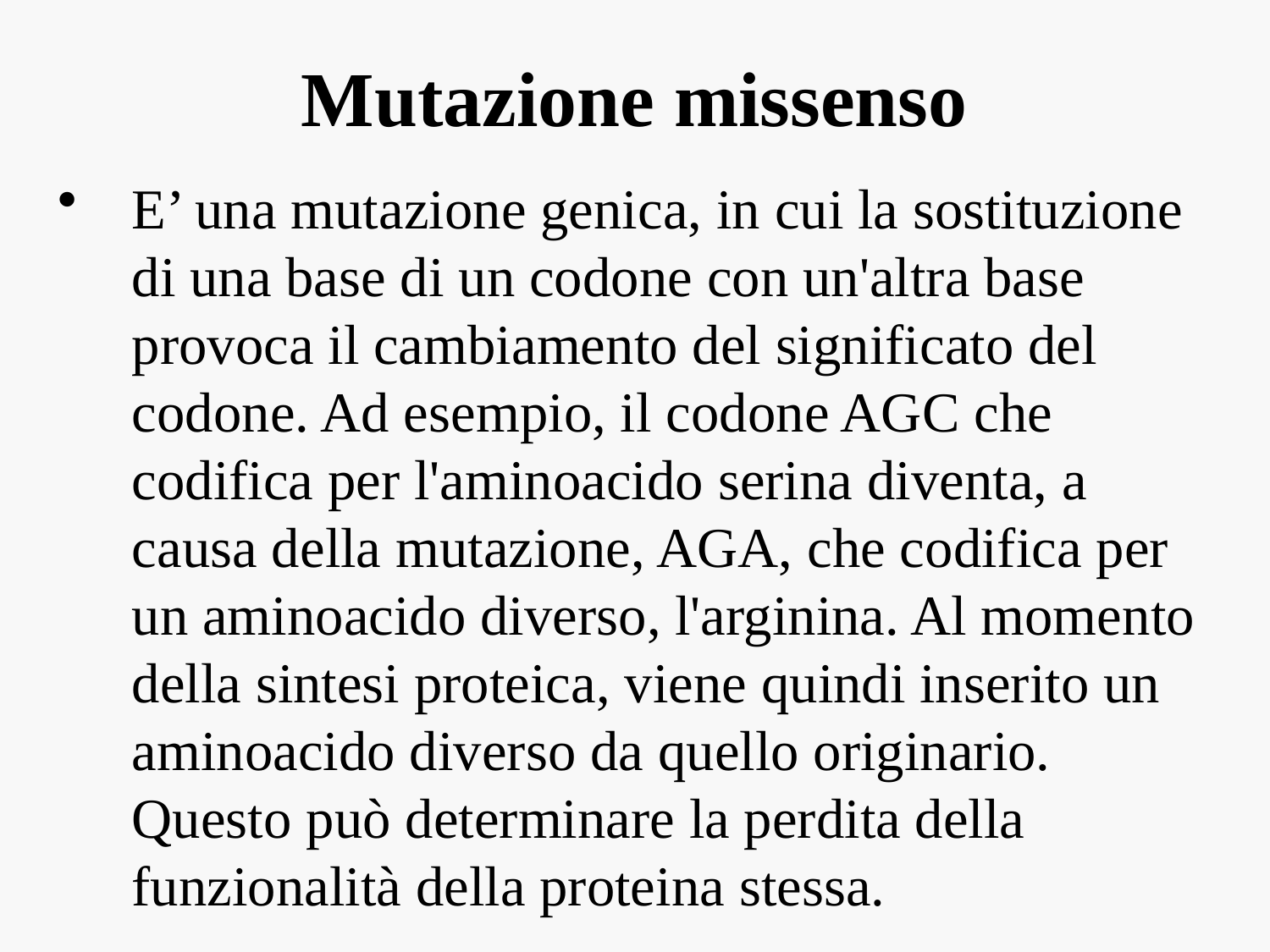

# Mutazione missenso
E’ una mutazione genica, in cui la sostituzione di una base di un codone con un'altra base provoca il cambiamento del significato del codone. Ad esempio, il codone AGC che codifica per l'aminoacido serina diventa, a causa della mutazione, AGA, che codifica per un aminoacido diverso, l'arginina. Al momento della sintesi proteica, viene quindi inserito un aminoacido diverso da quello originario. Questo può determinare la perdita della funzionalità della proteina stessa.